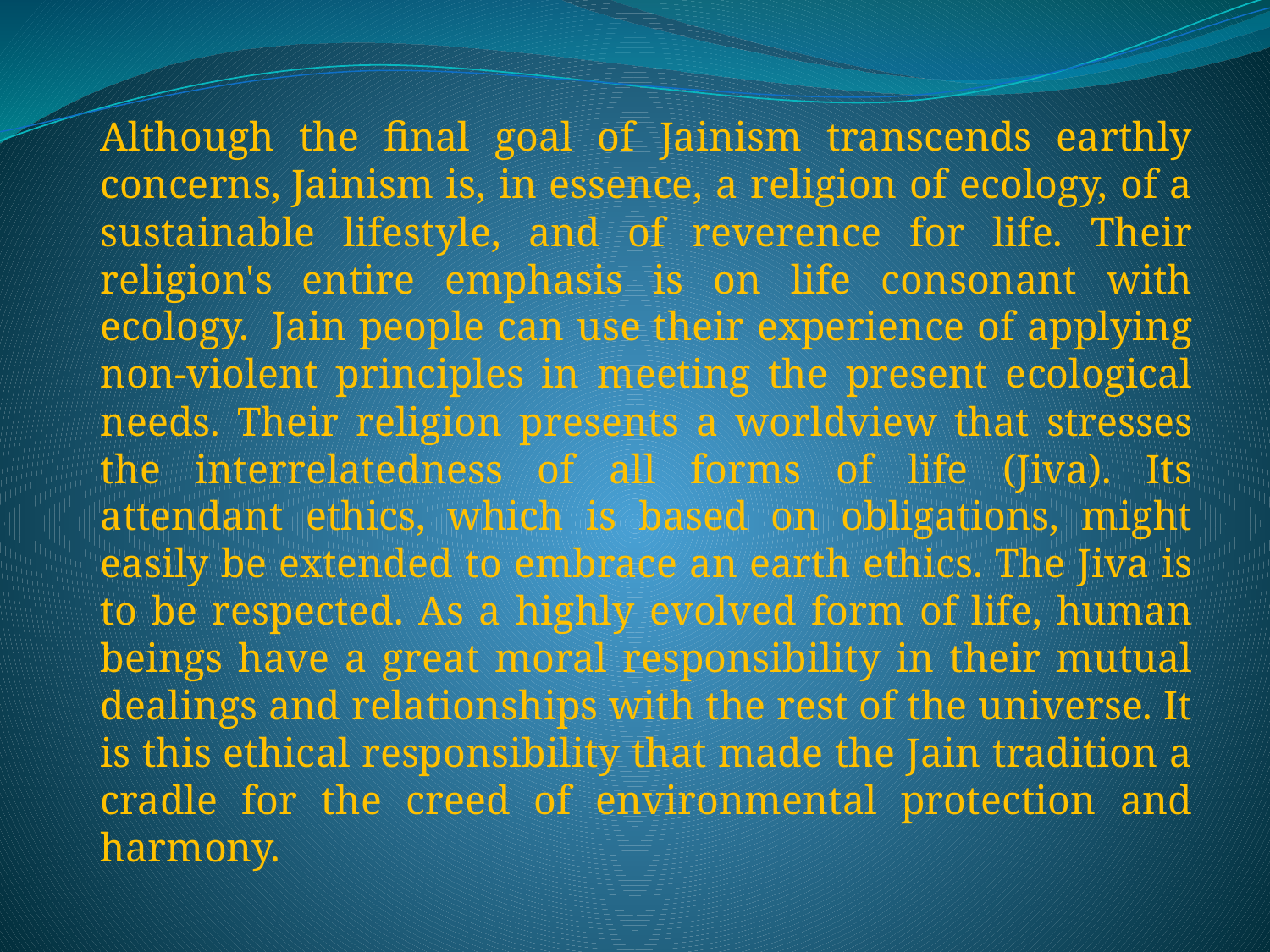

Although the final goal of Jainism transcends earthly concerns, Jainism is, in essence, a religion of ecology, of a sustainable lifestyle, and of reverence for life. Their religion's entire emphasis is on life consonant with ecology.  Jain people can use their experience of applying non-violent principles in meeting the present ecological needs. Their religion presents a worldview that stresses the interrelatedness of all forms of life (Jiva). Its attendant ethics, which is based on obligations, might easily be extended to embrace an earth ethics. The Jiva is to be respected. As a highly evolved form of life, human beings have a great moral responsibility in their mutual dealings and relationships with the rest of the universe. It is this ethical responsibility that made the Jain tradition a cradle for the creed of environmental protection and harmony.